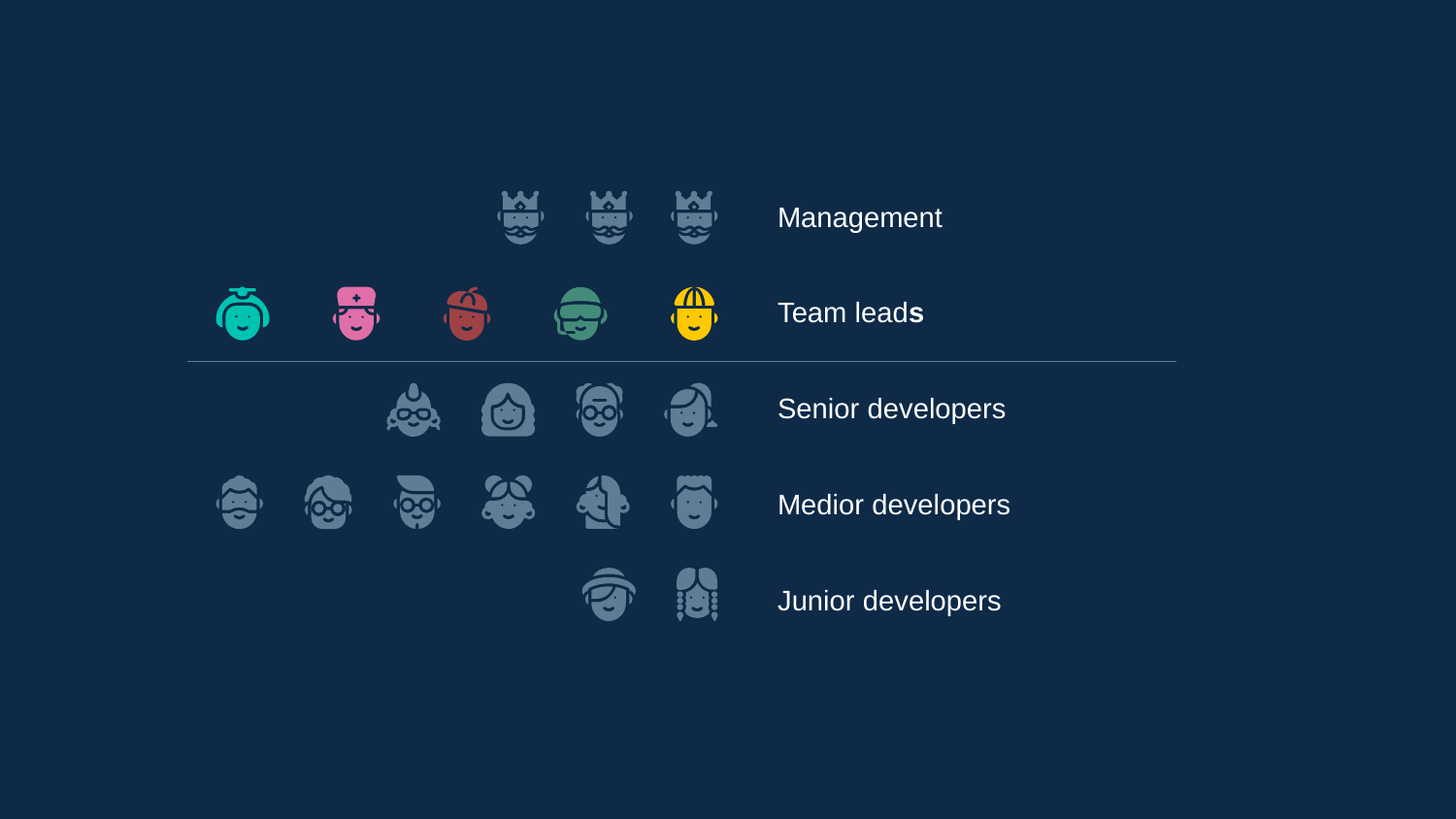

Management

Team leads

Senior developers

Medior developers

Junior developers